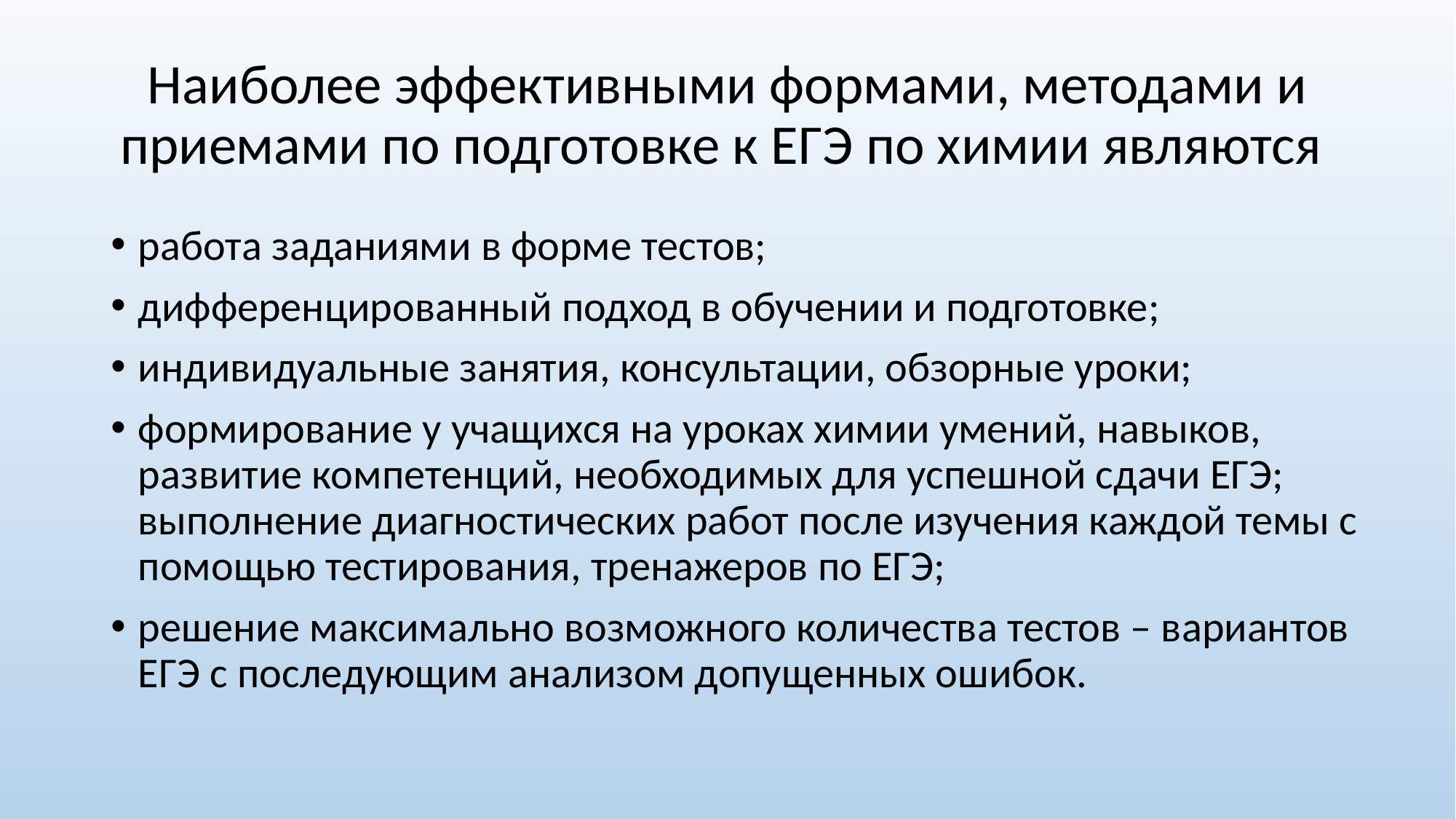

# Наиболее эффективными формами, методами и приемами по подготовке к ЕГЭ по химии являются
работа заданиями в форме тестов;
дифференцированный подход в обучении и подготовке;
индивидуальные занятия, консультации, обзорные уроки;
формирование у учащихся на уроках химии умений, навыков, развитие компетенций, необходимых для успешной сдачи ЕГЭ; выполнение диагностических работ после изучения каждой темы с помощью тестирования, тренажеров по ЕГЭ;
решение максимально возможного количества тестов – вариантов ЕГЭ с последующим анализом допущенных ошибок.